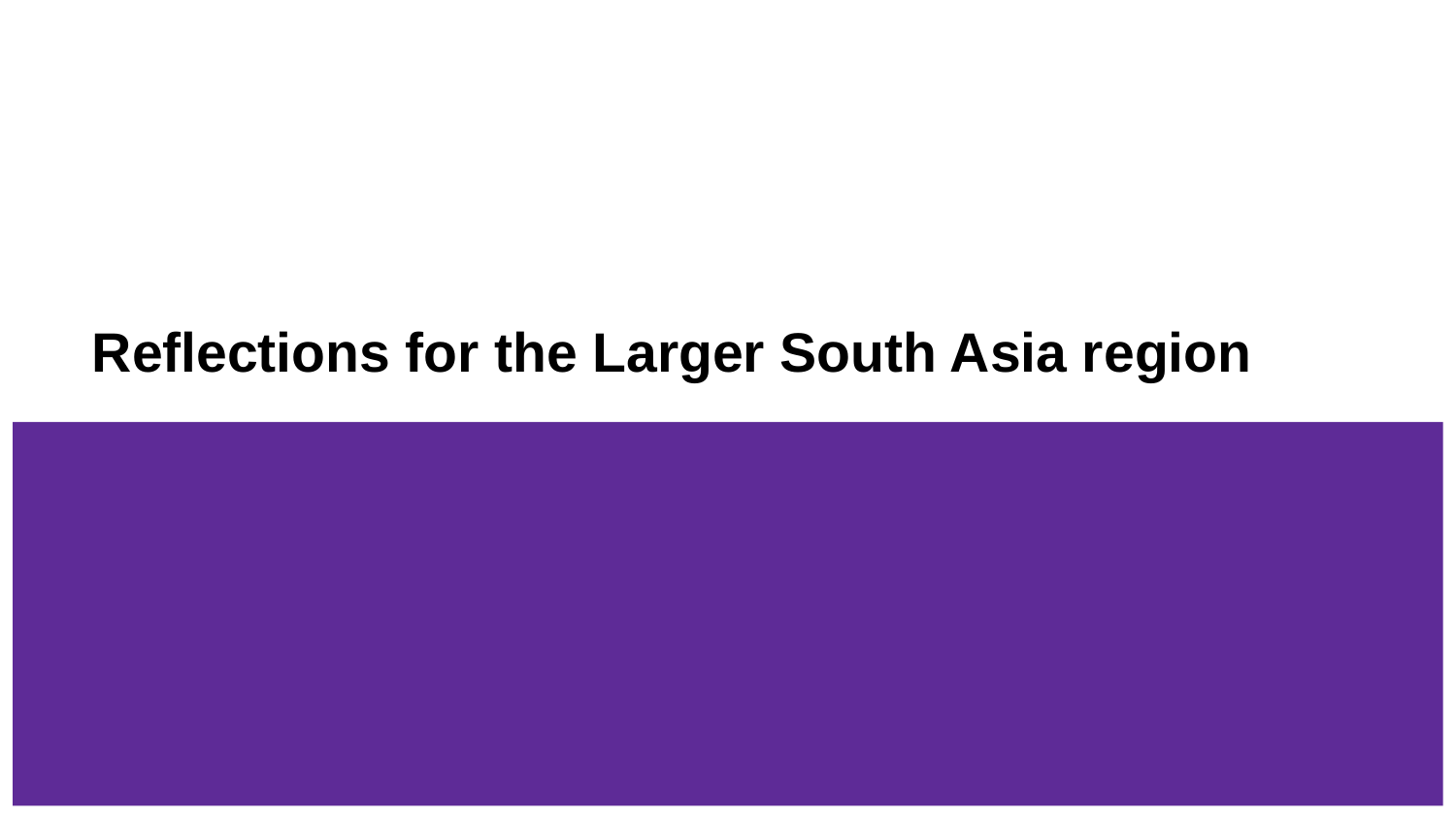

# Reflections for the Larger South Asia region